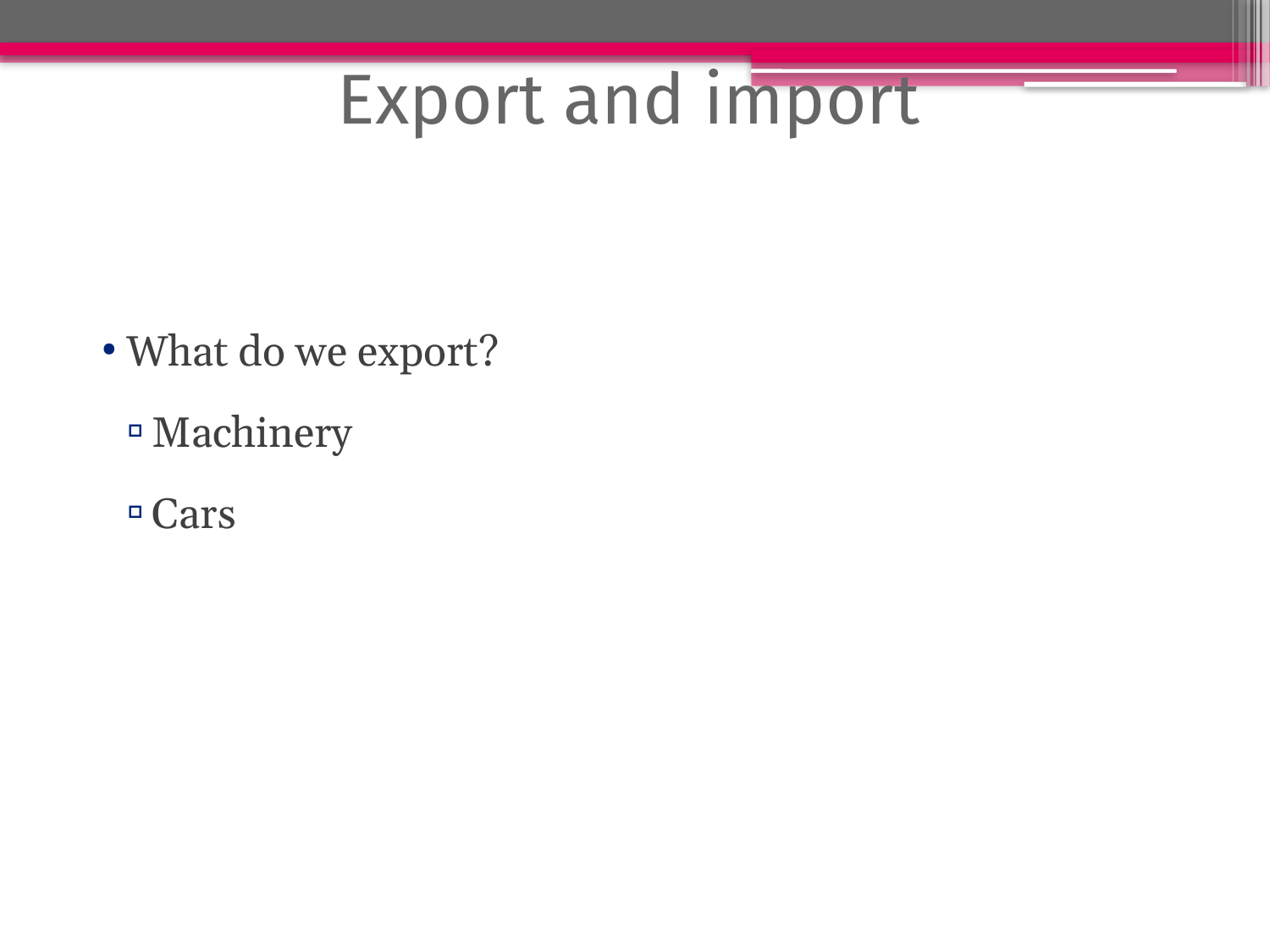

# Export and import

What do we export?
Machinery
Cars